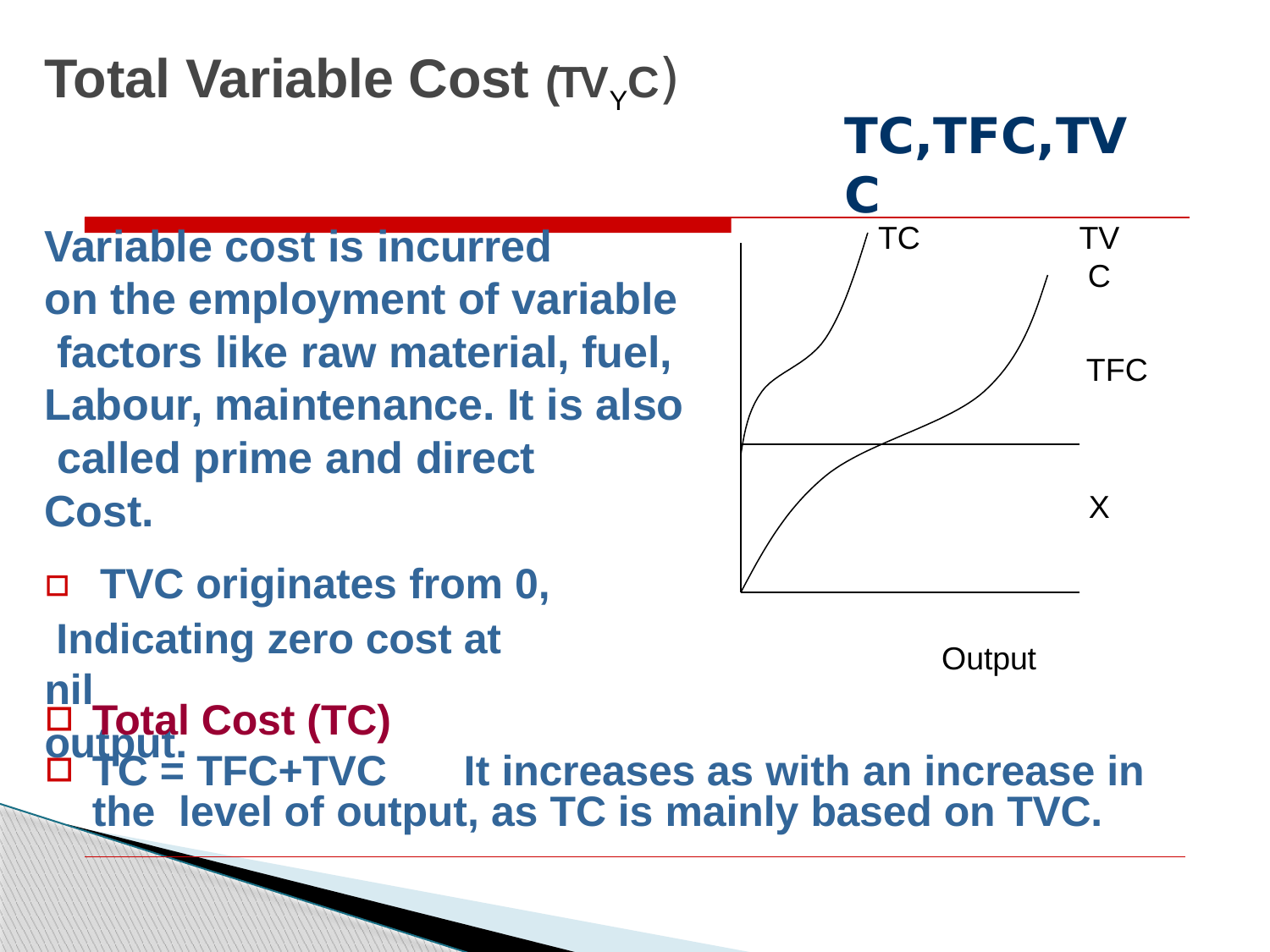

# Total Variable Cost (TVYC)
TC,TFC,TVC
Variable cost is incurred
on the employment of variable  factors like raw material, fuel,
Labour, maintenance. It is also  called prime and direct
Cost.
□ TVC originates from 0,  Indicating zero cost at nil
output.
TC
TV  C

TFC
X
Output
Total Cost (TC)
TC = TFC+TVC	It increases as with an increase in the  level of output, as TC is mainly based on TVC.